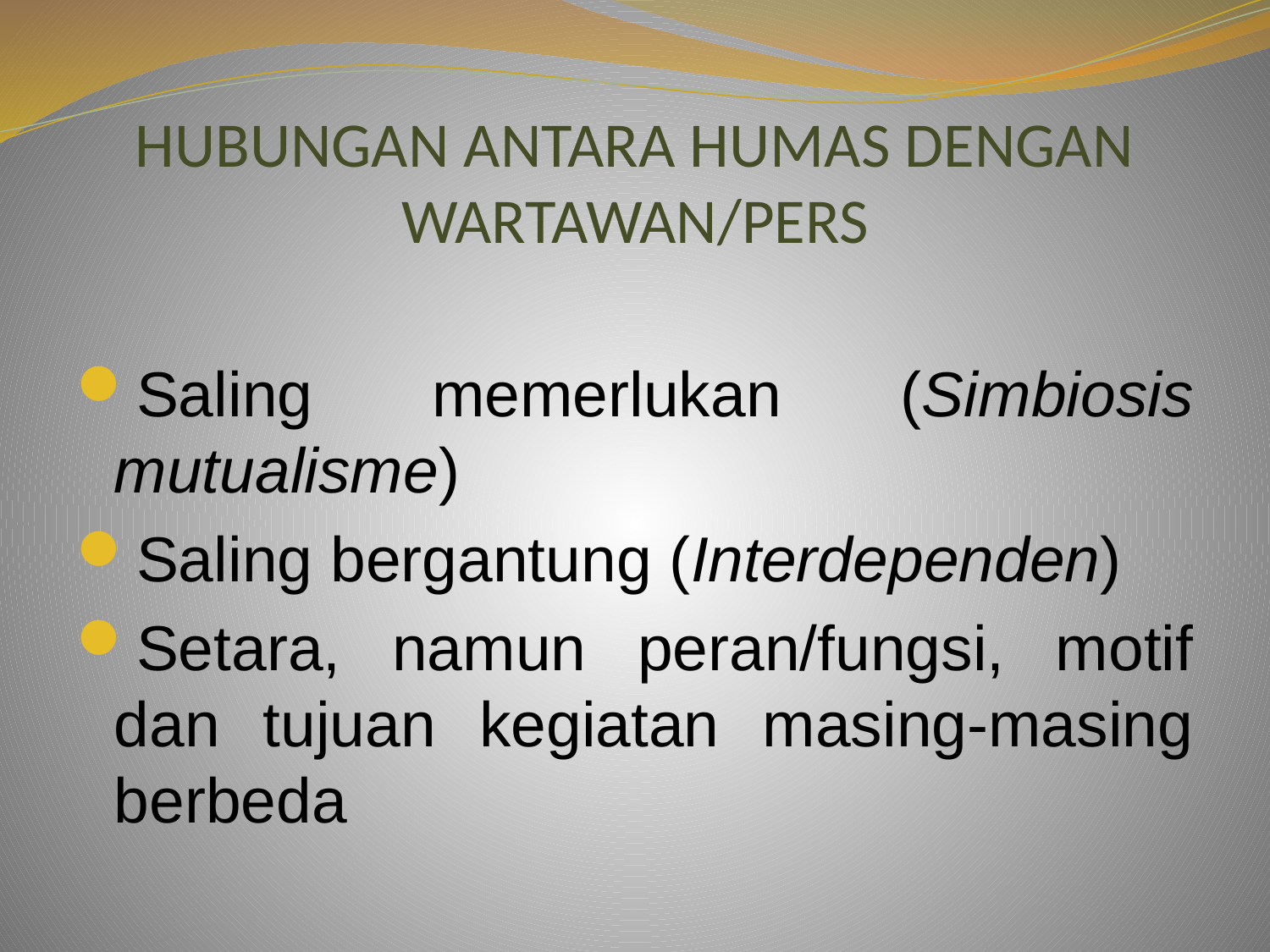

# HUBUNGAN ANTARA HUMAS DENGAN WARTAWAN/PERS
Saling memerlukan (Simbiosis mutualisme)
Saling bergantung (Interdependen)
Setara, namun peran/fungsi, motif dan tujuan kegiatan masing-masing berbeda